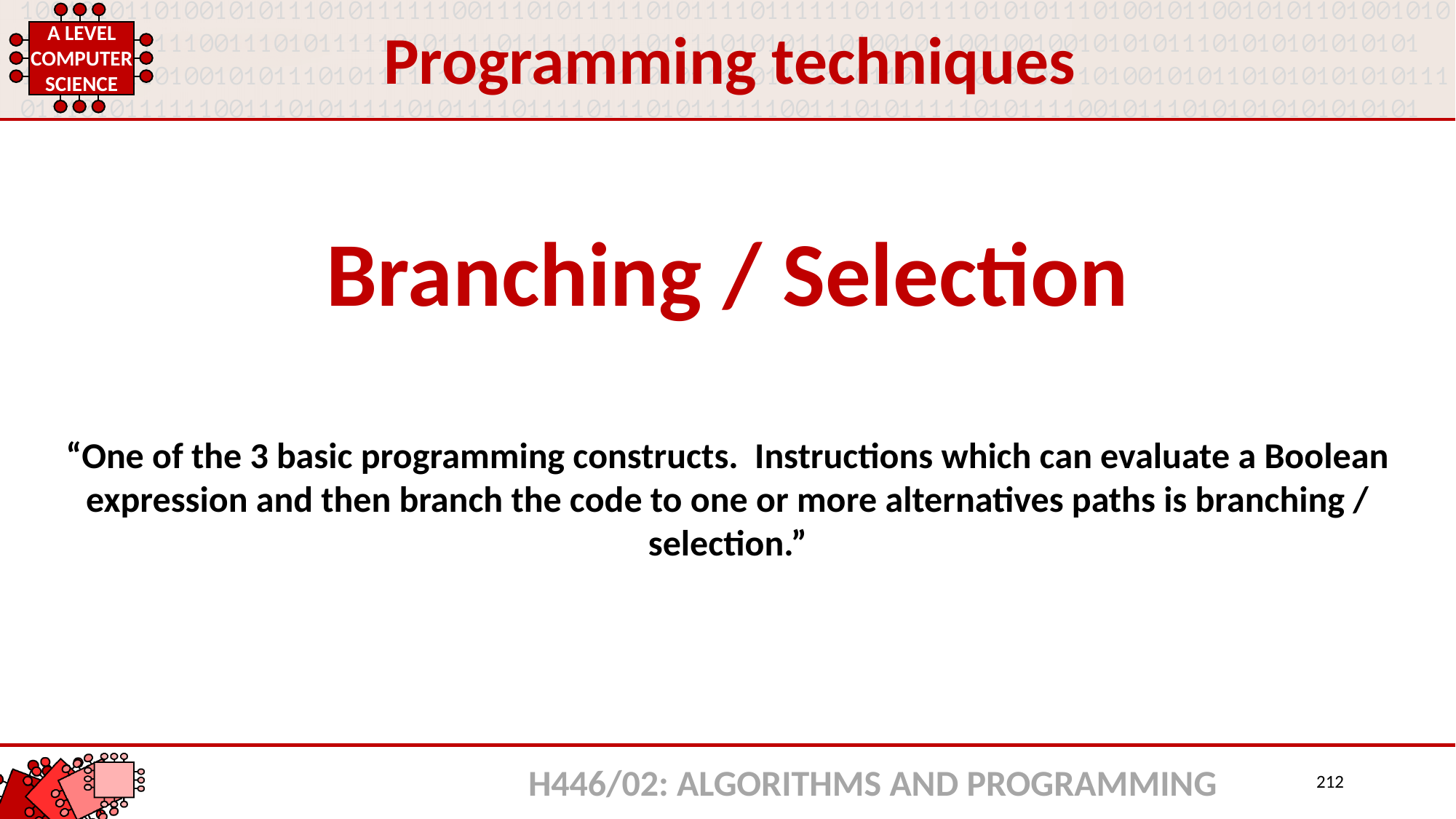

Programming techniques
Branching / Selection
“One of the 3 basic programming constructs.  Instructions which can evaluate a Boolean expression and then branch the code to one or more alternatives paths is branching / selection.”
H446/02: ALGORITHMS AND PROGRAMMING
212